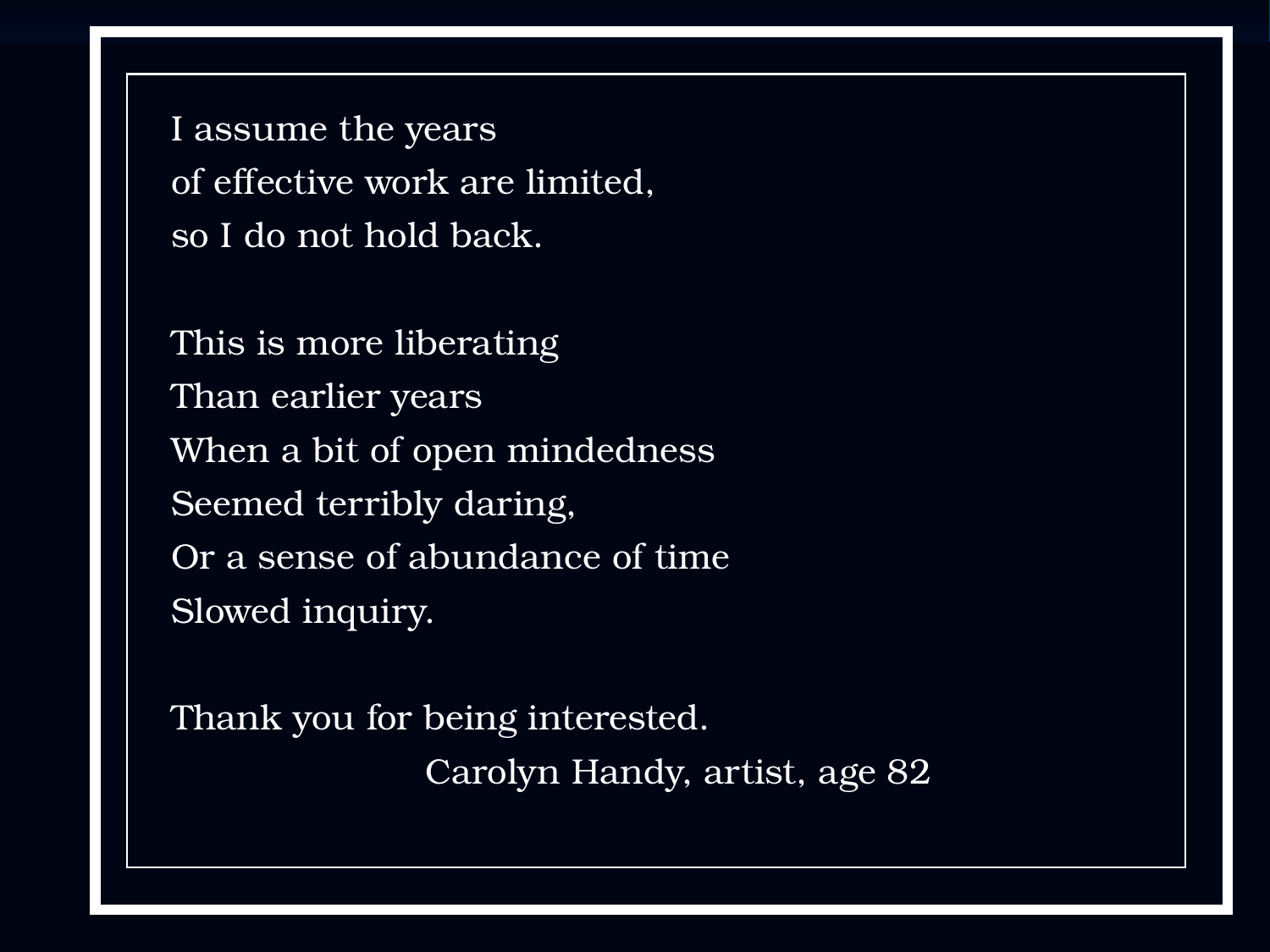

#

I assume the years
of effective work are limited,
so I do not hold back.

This is more liberating
Than earlier years
When a bit of open mindedness
Seemed terribly daring,
Or a sense of abundance of time
Slowed inquiry.

Thank you for being interested.
		Carolyn Handy, artist, age 82